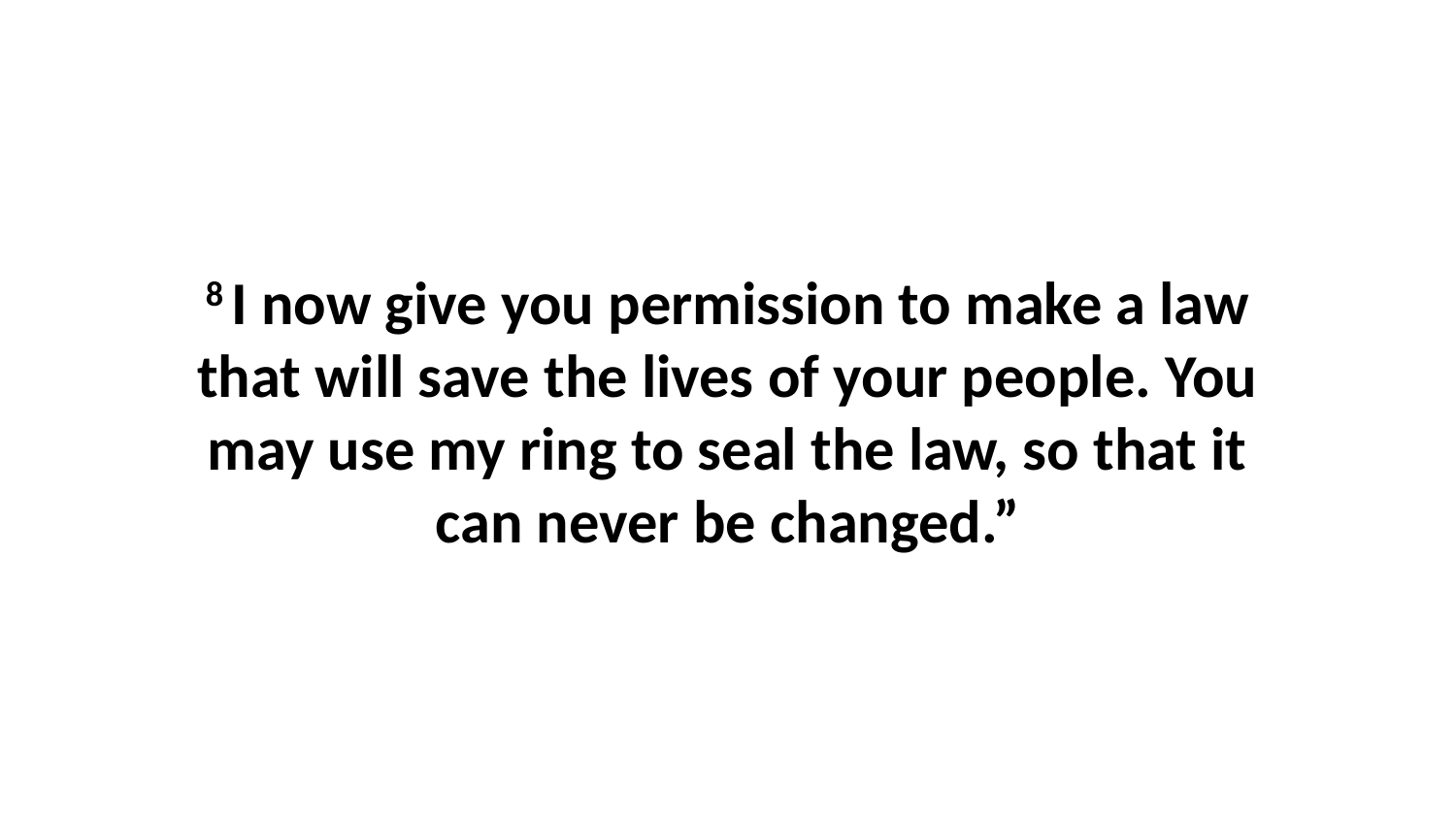

8 I now give you permission to make a law that will save the lives of your people. You may use my ring to seal the law, so that it can never be changed.”